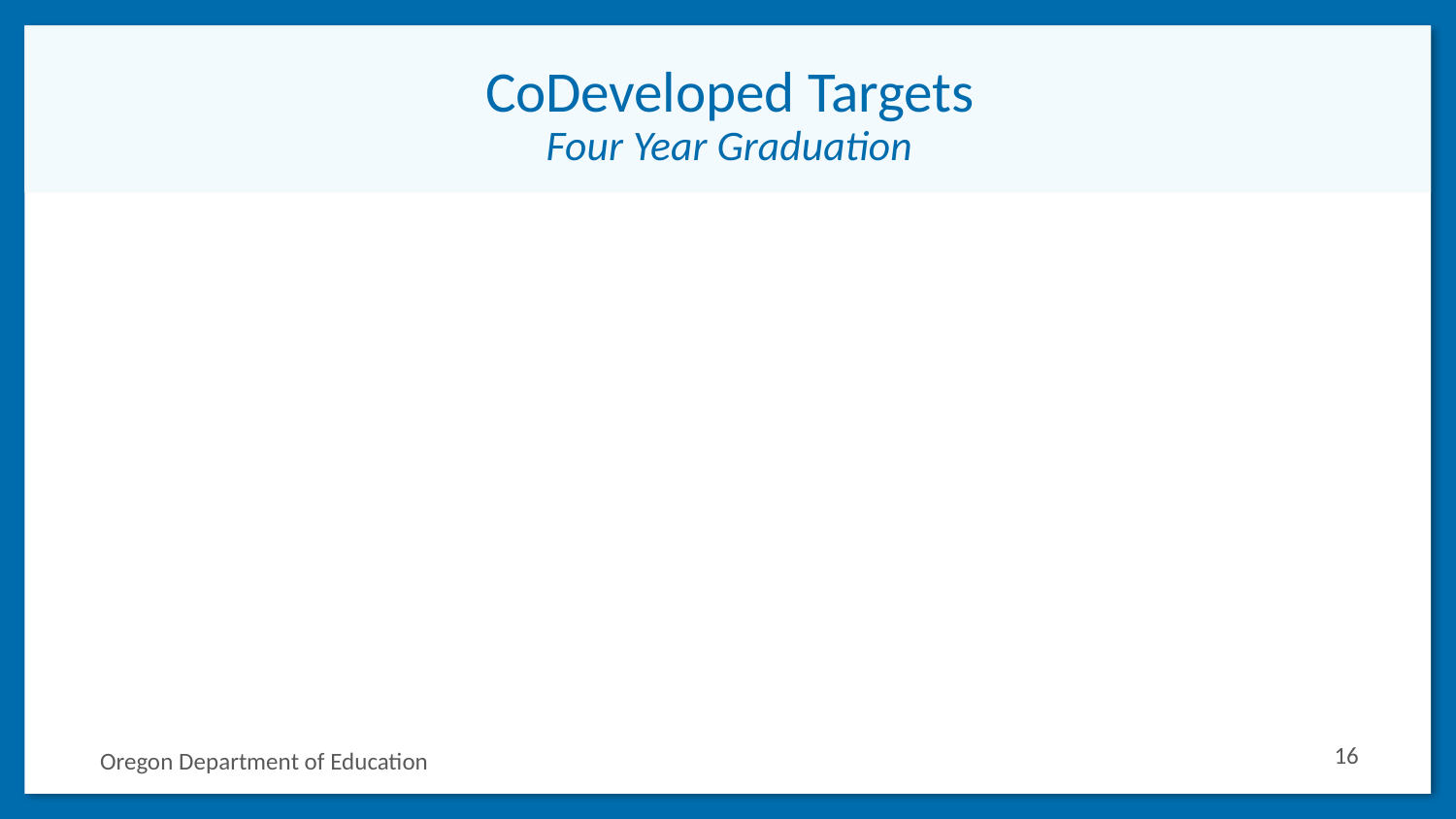

# CoDeveloped Targets
Four Year Graduation

16